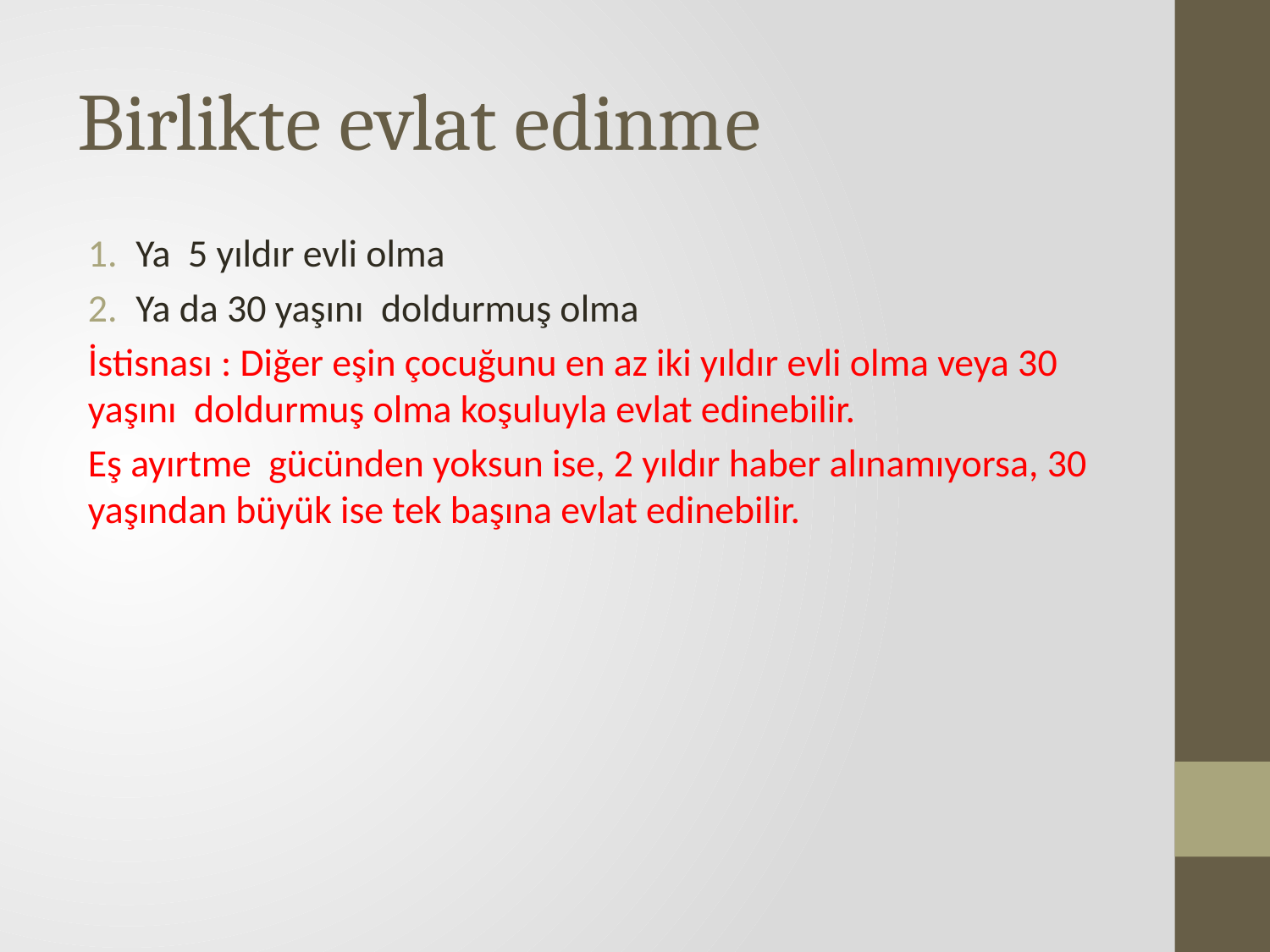

# Birlikte evlat edinme
Ya  5 yıldır evli olma
Ya da 30 yaşını  doldurmuş olma
İstisnası : Diğer eşin çocuğunu en az iki yıldır evli olma veya 30 yaşını  doldurmuş olma koşuluyla evlat edinebilir.
Eş ayırtme  gücünden yoksun ise, 2 yıldır haber alınamıyorsa, 30 yaşından büyük ise tek başına evlat edinebilir.